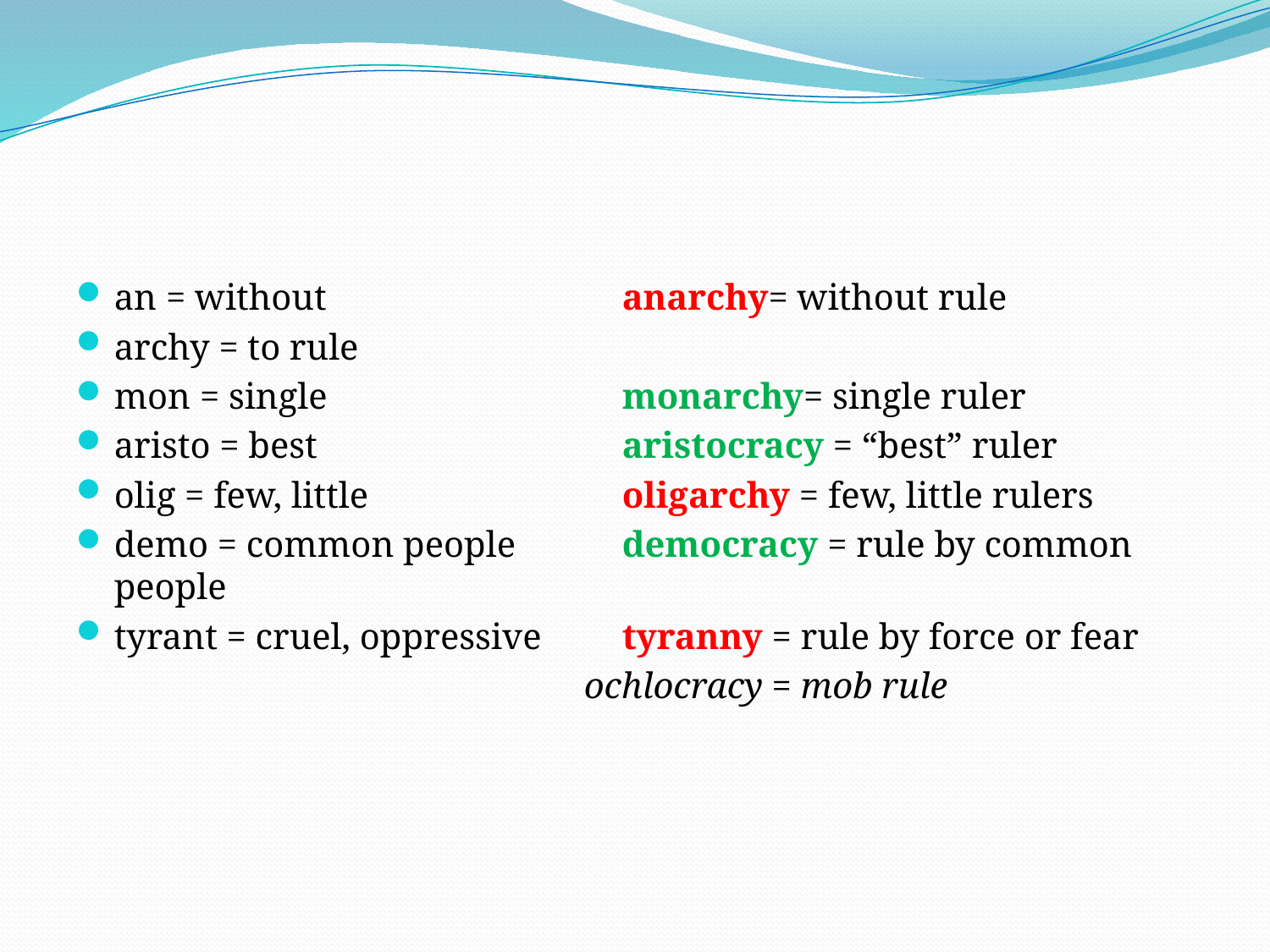

#
an = without			anarchy= without rule
archy = to rule
mon = single			monarchy= single ruler
aristo = best			aristocracy = “best” ruler
olig = few, little		oligarchy = few, little rulers
demo = common people	democracy = rule by common people
tyrant = cruel, oppressive	tyranny = rule by force or fear
				ochlocracy = mob rule